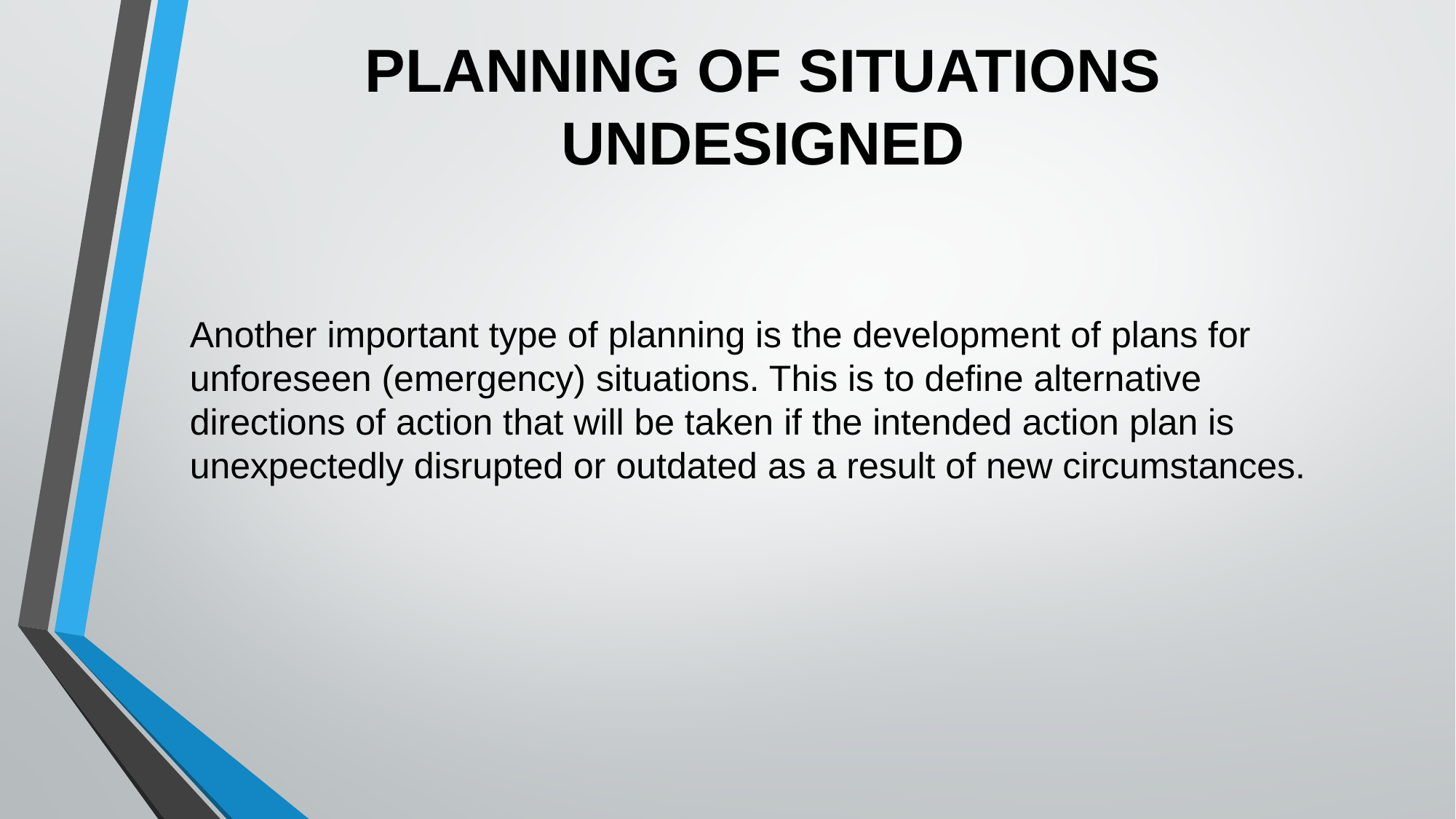

# PLANNING OF SITUATIONS UNDESIGNED
Another important type of planning is the development of plans for unforeseen (emergency) situations. This is to define alternative directions of action that will be taken if the intended action plan is unexpectedly disrupted or outdated as a result of new circumstances.